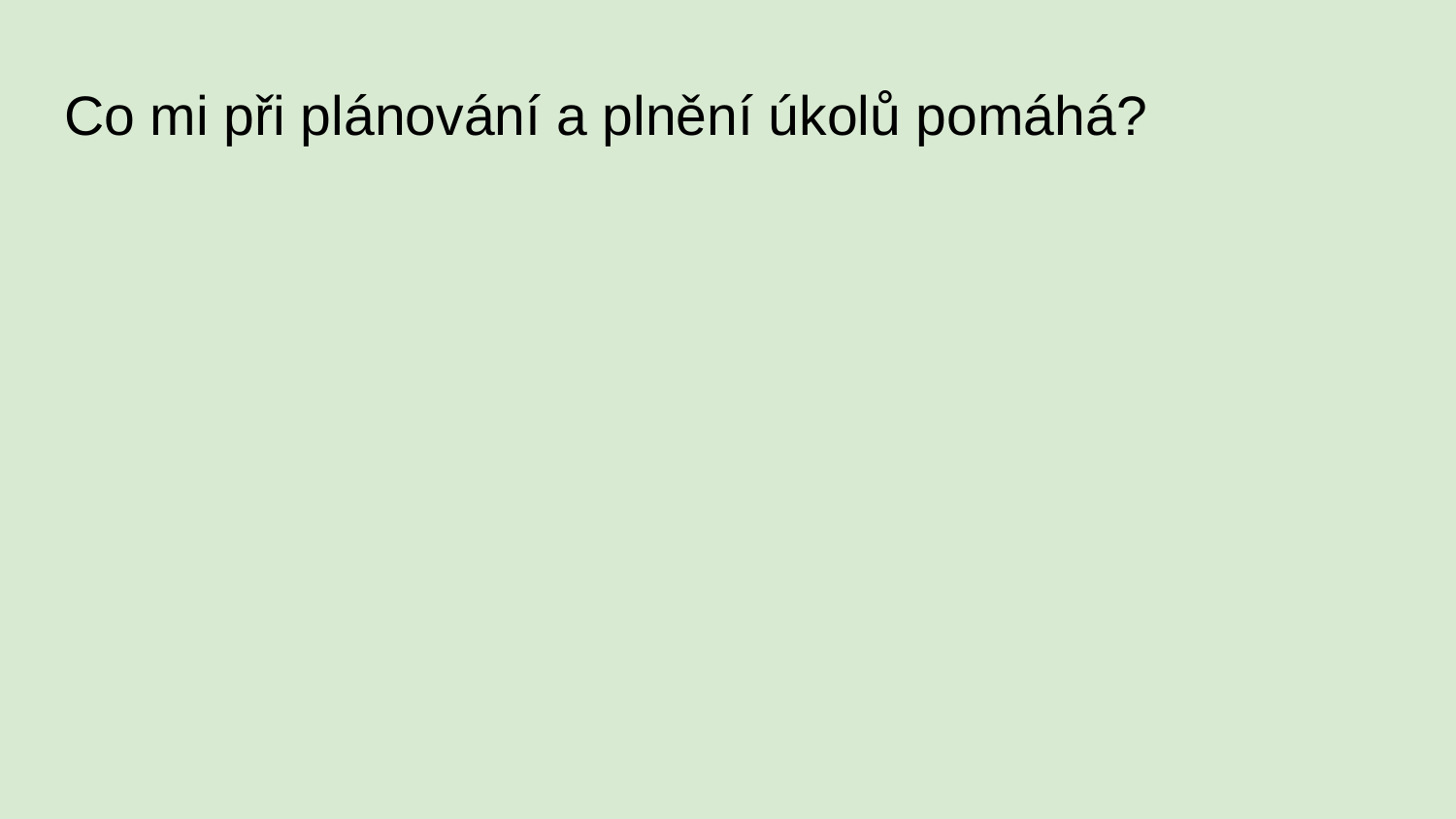

# Co mi při plánování a plnění úkolů pomáhá?